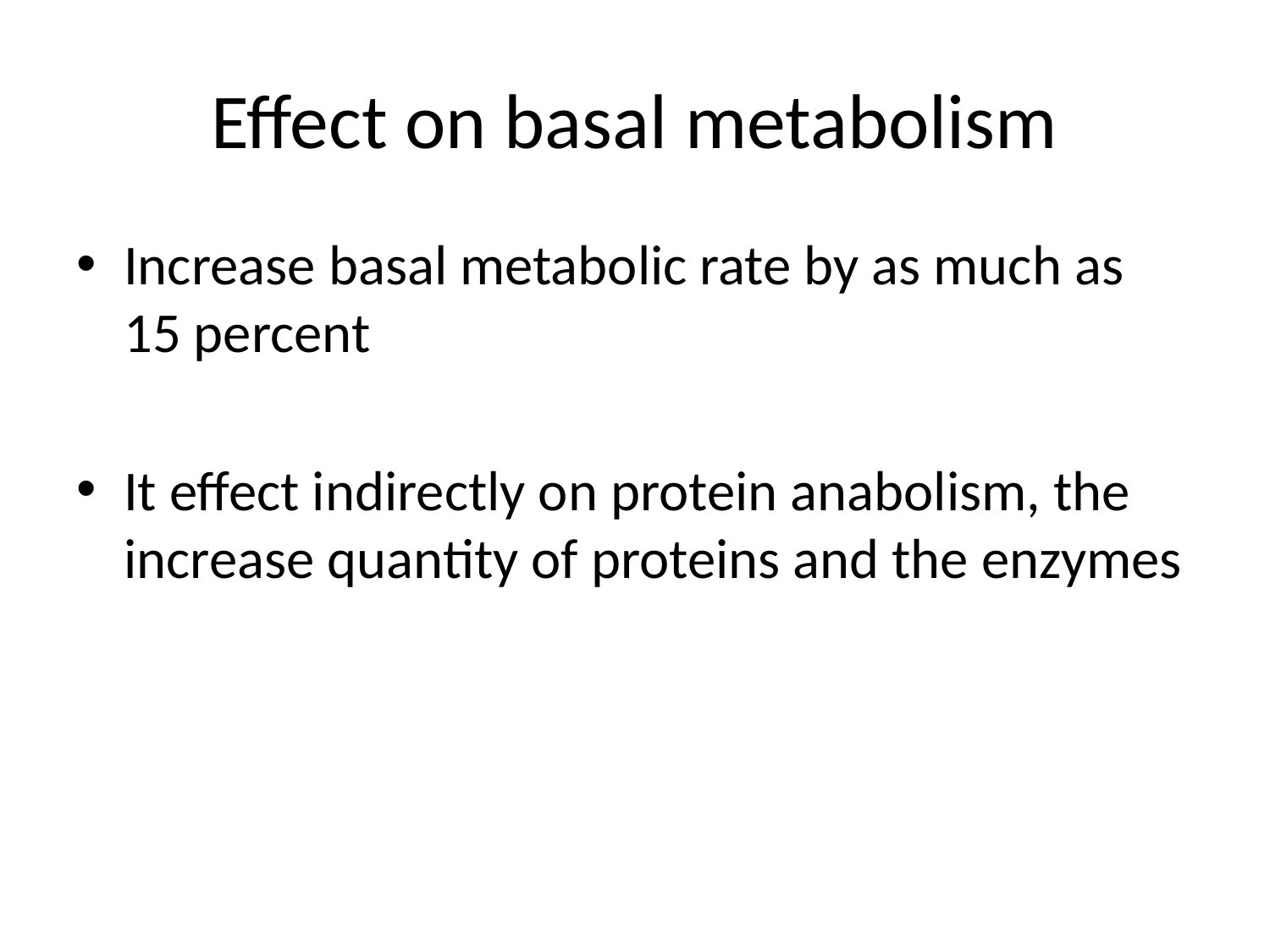

# Effect on basal metabolism
Increase basal metabolic rate by as much as 15 percent

It effect indirectly on protein anabolism, the increase quantity of proteins and the enzymes